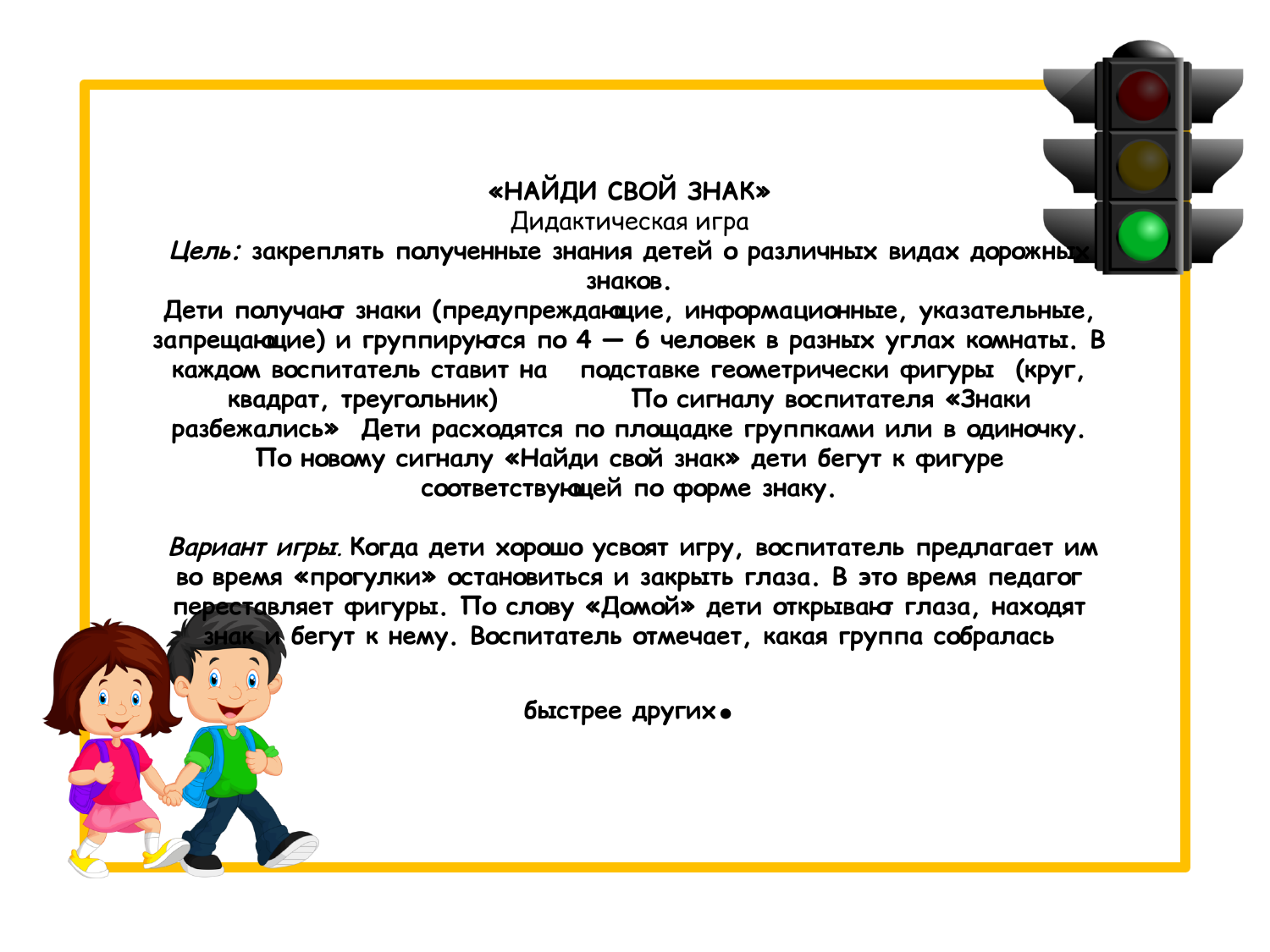

«НAЙДИ СВОЙ ЗНАК»
Дидактическая игра
Цель: закреплять полученные знания детей о различных видах дорож­ных знаков.
Дети получают знаки (предупреждающие, информационные, ука­зательные, запрещающие) и группируются по 4 — 6 человек в разных углах комнаты. В каждом воспитатель ставит на   подставке геометрически фигуры  (круг, квадрат, треугольник)	  По сигналу воспитателя «Знаки разбежались»  Дети расходятся по площадке группками или в одиночку. По новому сигналу «Найди свой знак» дети бегут к фигуре соответствующей по форме знаку.
 Вариант игры. Когда дети хорошо усвоят игру, воспитатель предлагает им во время «прогулки» остановиться и закрыть глаза. В это время педагог переставляет фигуры. По слову «Домой» дети открывают глаза, находят знак и бегут к нему. Воспитатель отмечает, какая группа собралась быстрее других.